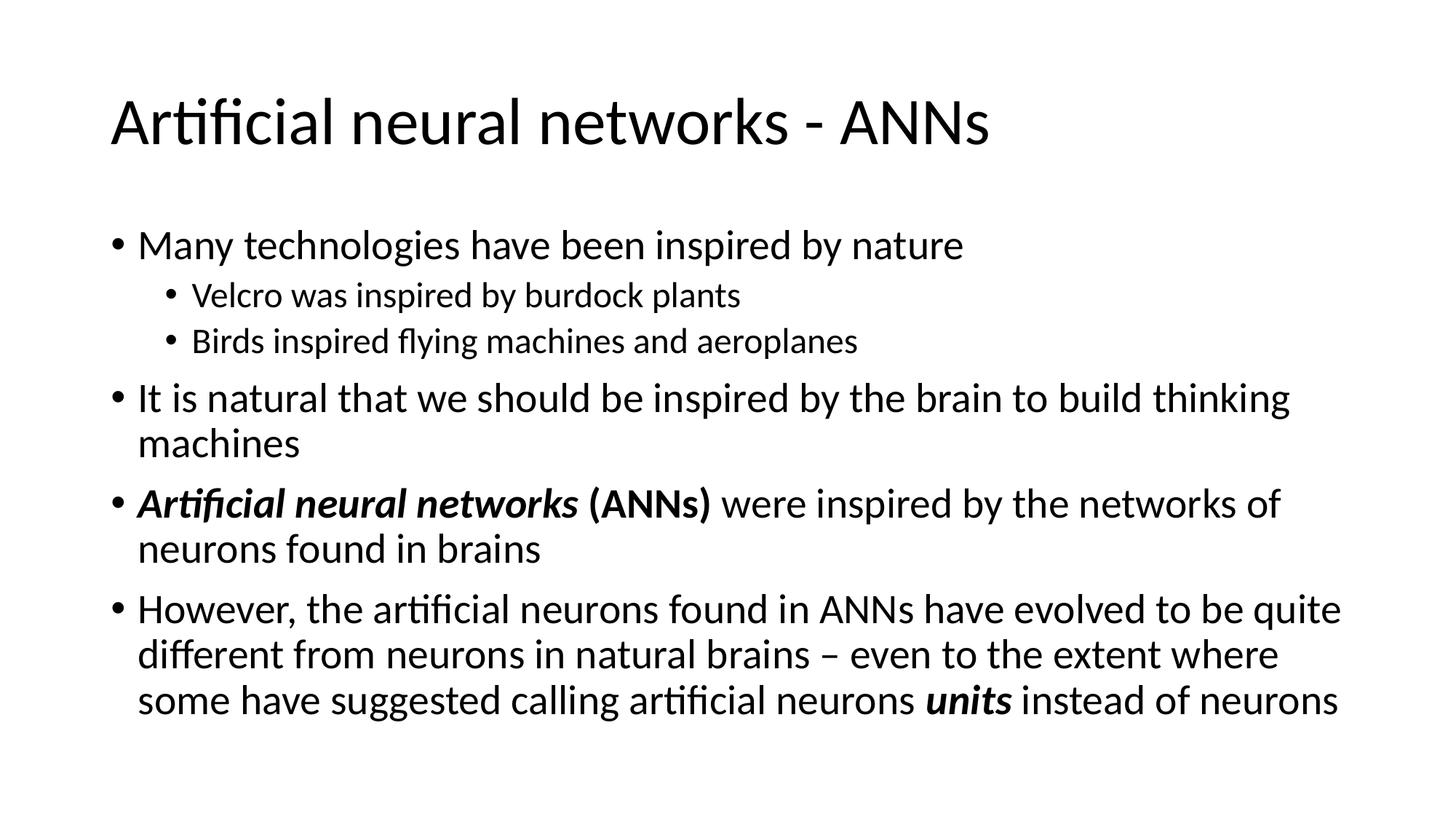

# Artificial neural networks - ANNs
Many technologies have been inspired by nature
Velcro was inspired by burdock plants
Birds inspired flying machines and aeroplanes
It is natural that we should be inspired by the brain to build thinking machines
Artificial neural networks (ANNs) were inspired by the networks of neurons found in brains
However, the artificial neurons found in ANNs have evolved to be quite different from neurons in natural brains – even to the extent where some have suggested calling artificial neurons units instead of neurons